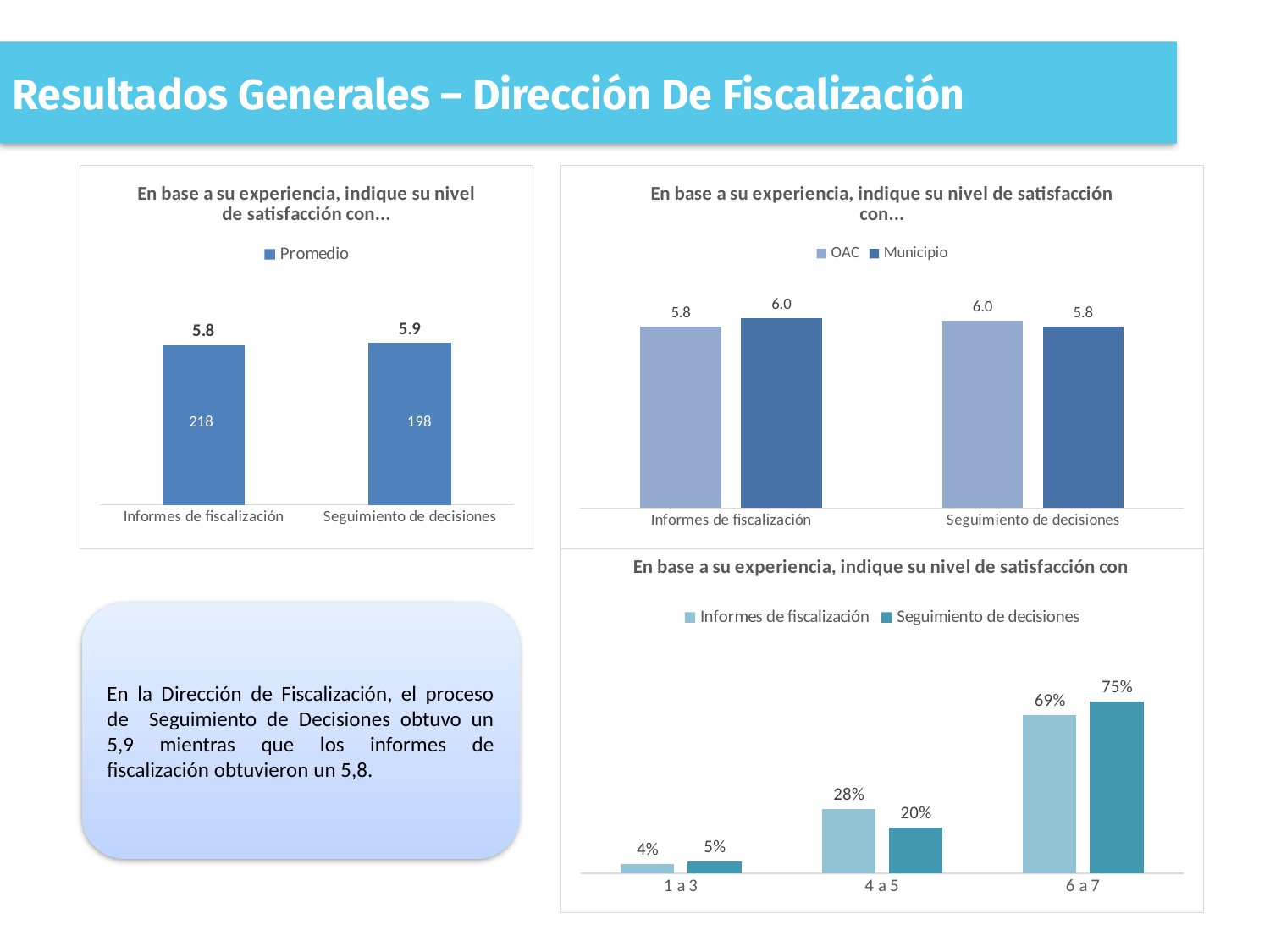

Resultados Generales – Dirección De Fiscalización

### Chart: En base a su experiencia, indique su nivel de satisfacción con...

| Category | Promedio |
|---|---|
| Informes de fiscalización | 5.793577981651376 |
| Seguimiento de decisiones | 5.8686868686868685 |

### Chart: En base a su experiencia, indique su nivel de satisfacción con...

| Category | OAC | Municipio |
|---|---|---|
| Informes de fiscalización | 5.75 | 6.02 |
| Seguimiento de decisiones | 5.95 | 5.76 |
       218                                                      198

### Chart: En base a su experiencia, indique su nivel de satisfacción con

| Category | Informes de fiscalización | Seguimiento de decisiones |
|---|---|---|
| 1 a 3 | 0.04 | 0.05 |
| 4 a 5 | 0.28 | 0.2 |
| 6 a 7 | 0.69 | 0.75 |
En la Dirección de Fiscalización, el proceso de  Seguimiento de Decisiones obtuvo un 5,9 mientras que los informes de fiscalización obtuvieron un 5,8.